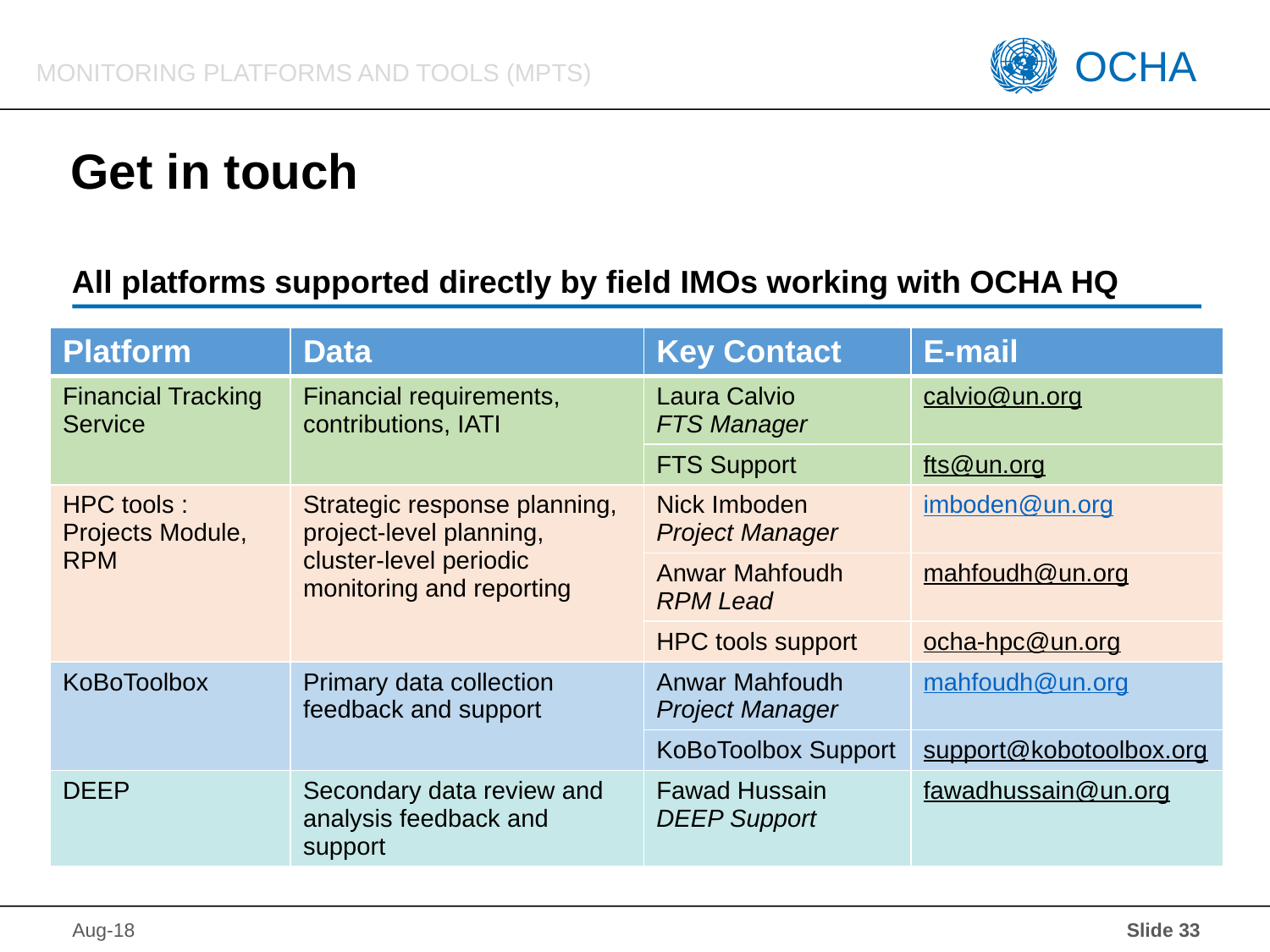

# Get in touch
All platforms supported directly by field IMOs working with OCHA HQ

| Platform | Data | Key Contact | E-mail |
| --- | --- | --- | --- |
| Financial Tracking Service | Financial requirements, contributions, IATI | Laura Calvio FTS Manager | calvio@un.org |
|  |  | FTS Support | fts@un.org |
| HPC tools : Projects Module, RPM | Strategic response planning, project-level planning, cluster-level periodic monitoring and reporting | Nick Imboden Project Manager | imboden@un.org |
|  |  | Anwar Mahfoudh RPM Lead | mahfoudh@un.org |
|  |  | HPC tools support | ocha-hpc@un.org |
| KoBoToolbox | Primary data collection feedback and support | Anwar Mahfoudh Project Manager | mahfoudh@un.org |
|  |  | KoBoToolbox Support | support@kobotoolbox.org |
| DEEP | Secondary data review and analysis feedback and support | Fawad Hussain DEEP Support | fawadhussain@un.org |
 Slide 33
Aug-18